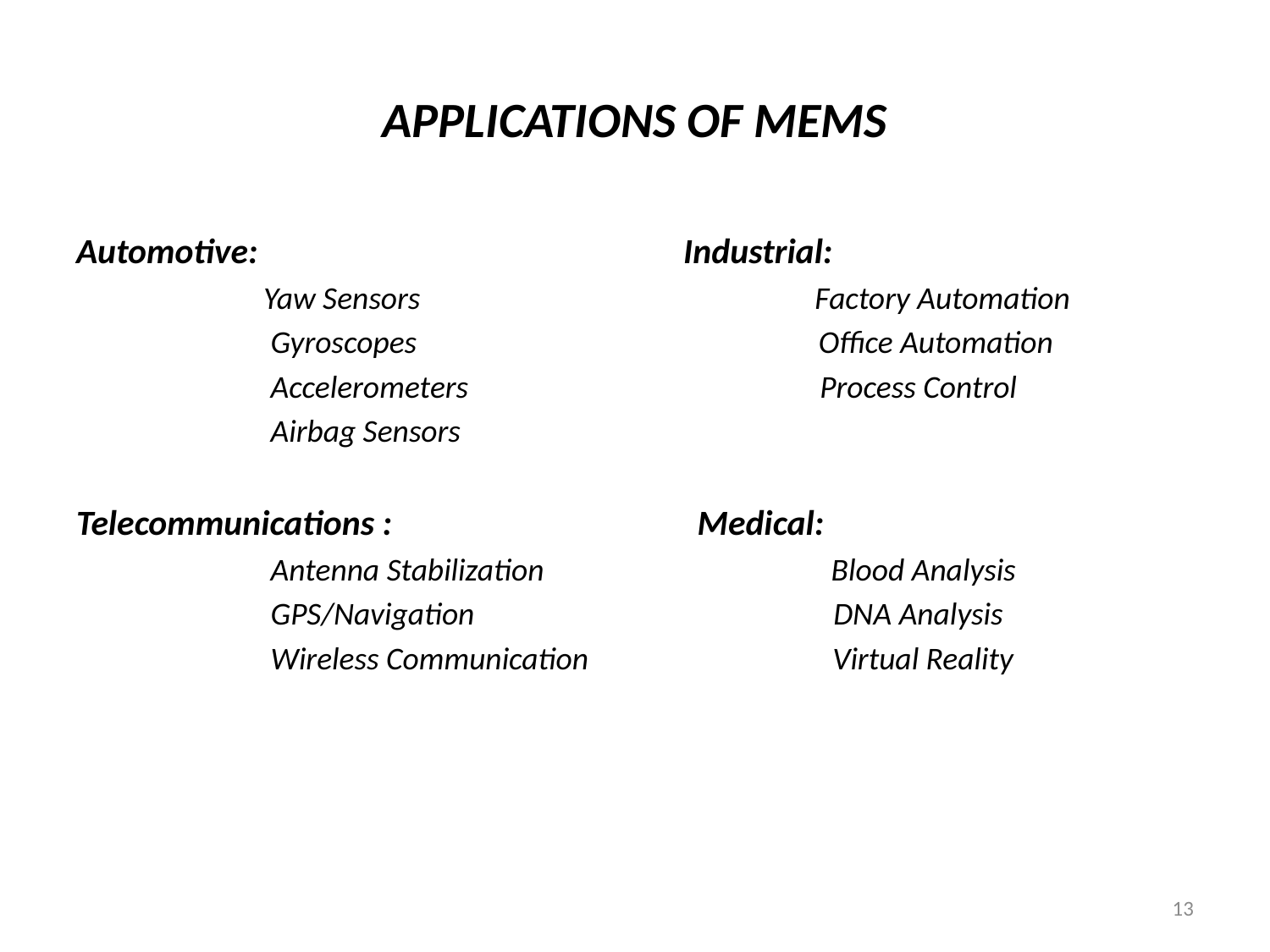

# APPLICATIONS OF MEMS
Automotive:                                                     Industrial:
                          Yaw Sensors                                                       Factory Automation
                           Gyroscopes                                                        Office Automation
                           Accelerometers                                                 Process Control
                           Airbag Sensors

Telecommunications :                                      Medical:
                           Antenna Stabilization                                        Blood Analysis
                           GPS/Navigation                                                  DNA Analysis
                           Wireless Communication                                  Virtual Reality

13